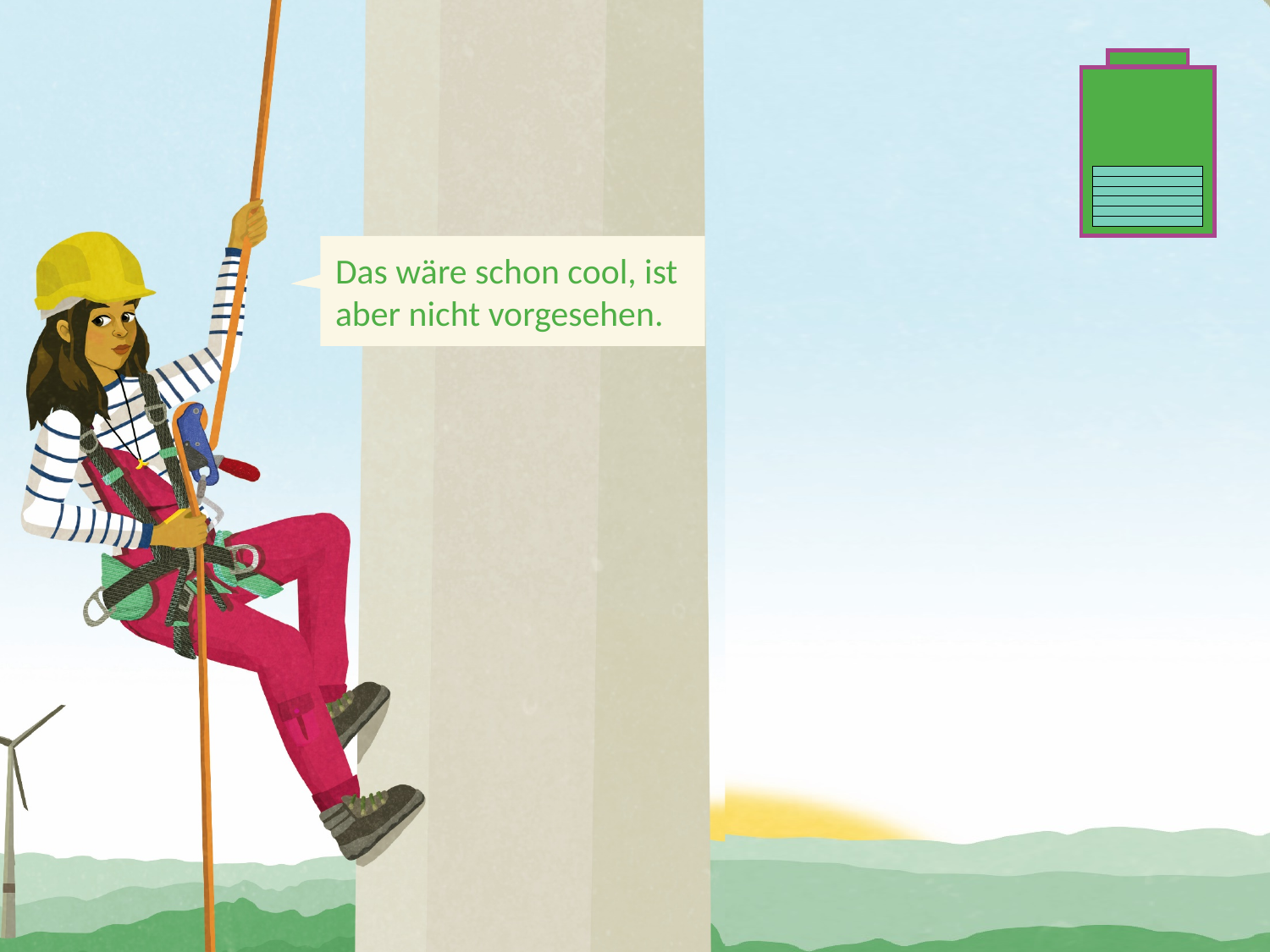

Das wäre schon cool, ist aber nicht vorgesehen.